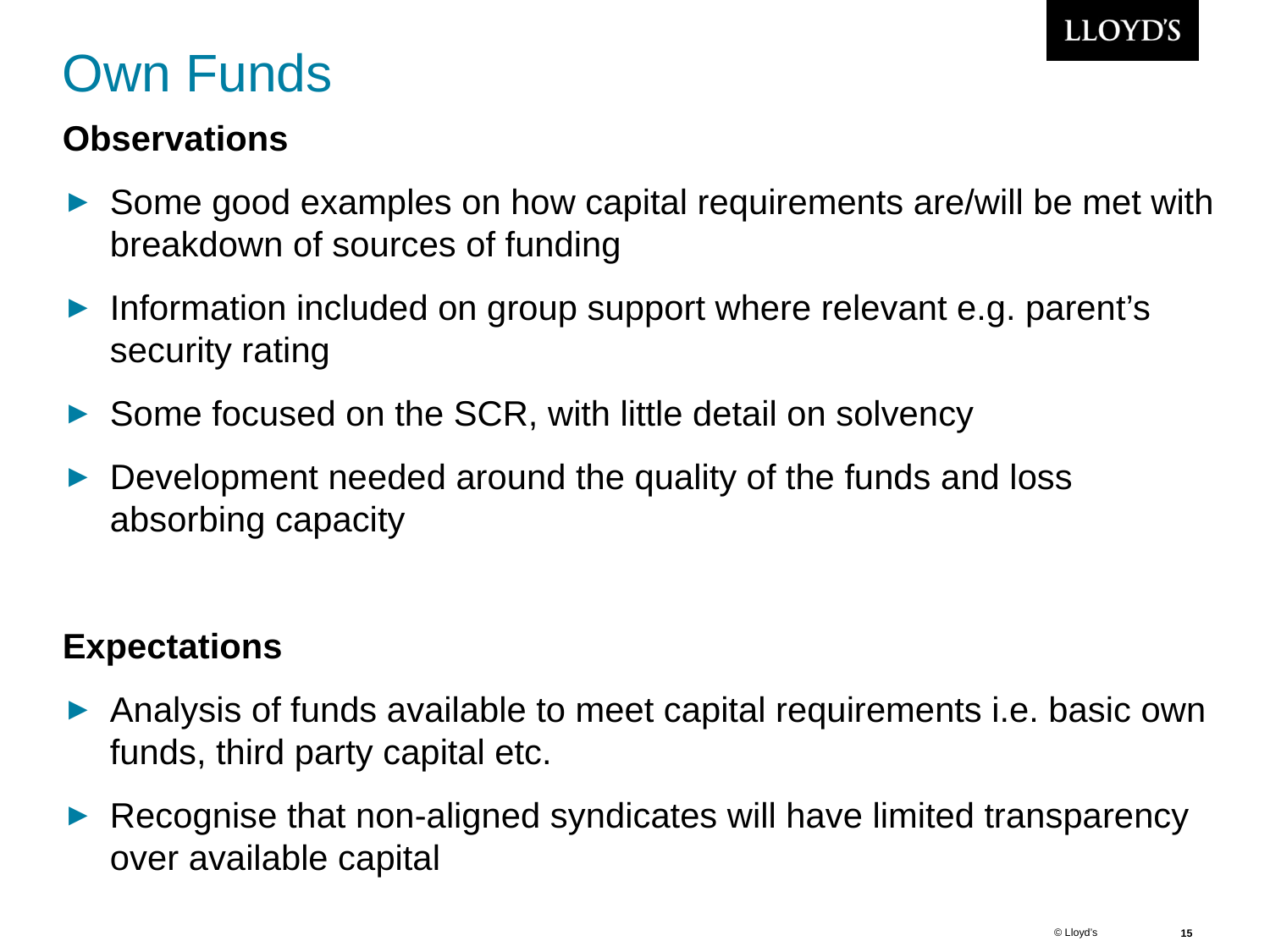

# Own Funds
Observations
Some good examples on how capital requirements are/will be met with breakdown of sources of funding
Information included on group support where relevant e.g. parent’s security rating
Some focused on the SCR, with little detail on solvency
Development needed around the quality of the funds and loss absorbing capacity

Expectations
Analysis of funds available to meet capital requirements i.e. basic own funds, third party capital etc.
Recognise that non-aligned syndicates will have limited transparency over available capital